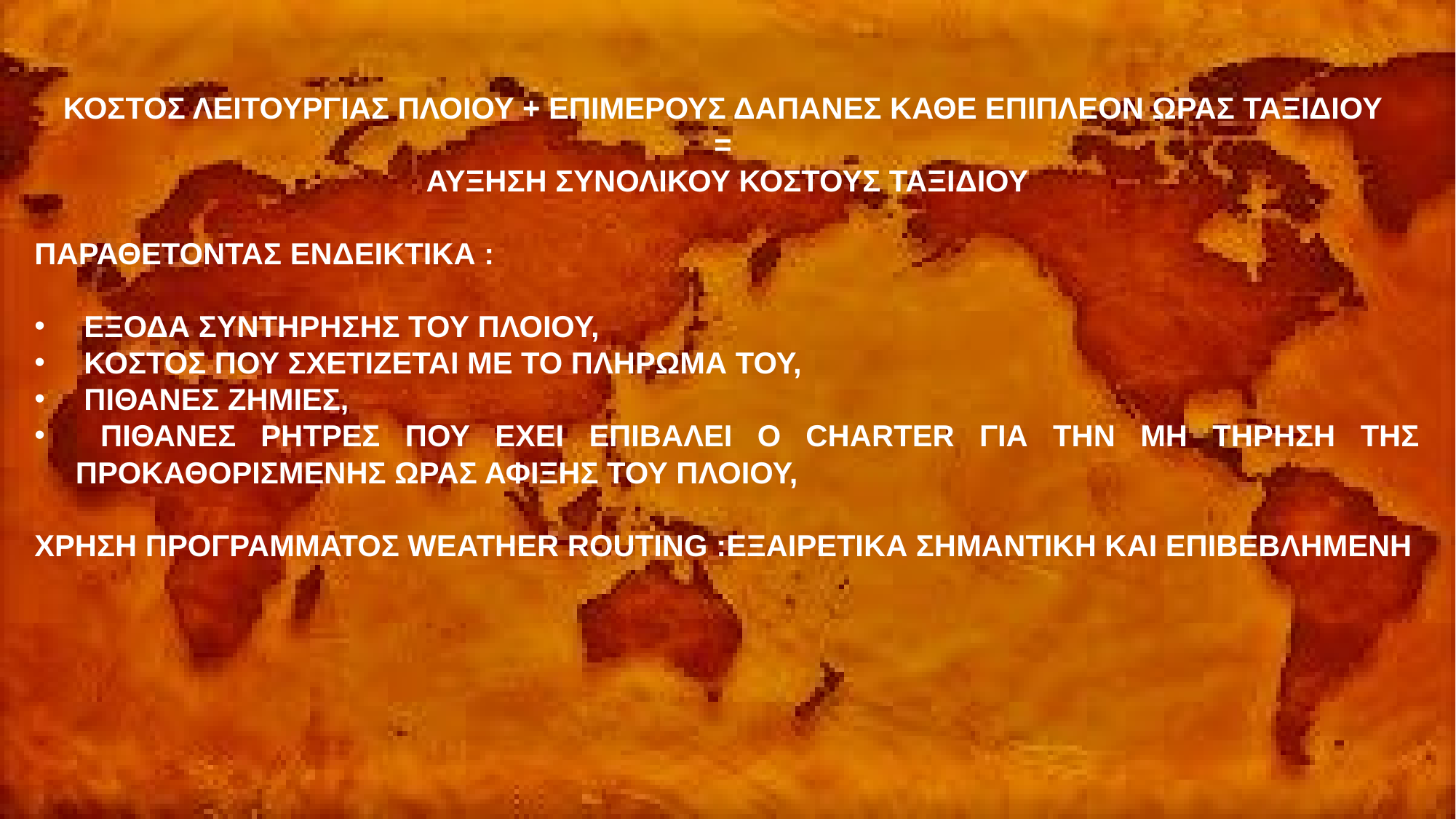

ΚΟΣΤΟΣ ΛΕΙΤΟΥΡΓΙΑΣ ΠΛΟΙΟΥ + ΕΠΙΜΕΡΟΥΣ ΔΑΠΑΝΕΣ ΚΑΘΕ ΕΠΙΠΛΕΟΝ ΩΡΑΣ ΤΑΞΙΔΙΟΥ
=
 ΑΥΞΗΣΗ ΣΥΝΟΛΙΚΟΥ ΚΟΣΤΟΥΣ ΤΑΞΙΔΙΟΥ

ΠΑΡΑΘΕΤΟΝΤΑΣ ΕΝΔΕΙΚΤΙΚΑ :

 ΕΞΟΔΑ ΣΥΝΤΗΡΗΣΗΣ ΤΟΥ ΠΛΟΙΟΥ,
 ΚΟΣΤΟΣ ΠΟΥ ΣΧΕΤΙΖΕΤΑΙ ΜΕ ΤΟ ΠΛΗΡΩΜΑ ΤΟΥ,
 ΠΙΘΑΝΕΣ ΖΗΜΙΕΣ,
 ΠΙΘΑΝΕΣ ΡΗΤΡΕΣ ΠΟΥ ΕΧΕΙ ΕΠΙΒΑΛΕΙ Ο CHARTER ΓΙΑ ΤΗΝ ΜΗ ΤΗΡΗΣΗ ΤΗΣ ΠΡΟΚΑΘΟΡΙΣΜΕΝΗΣ ΩΡΑΣ ΑΦΙΞΗΣ ΤΟΥ ΠΛΟΙΟΥ,

ΧΡΗΣΗ ΠΡΟΓΡΑΜΜΑΤΟΣ WEATHER ROUTING :ΕΞΑΙΡΕΤΙΚΑ ΣΗΜΑΝΤΙΚΗ ΚΑΙ ΕΠΙΒΕΒΛΗΜΕΝΗ